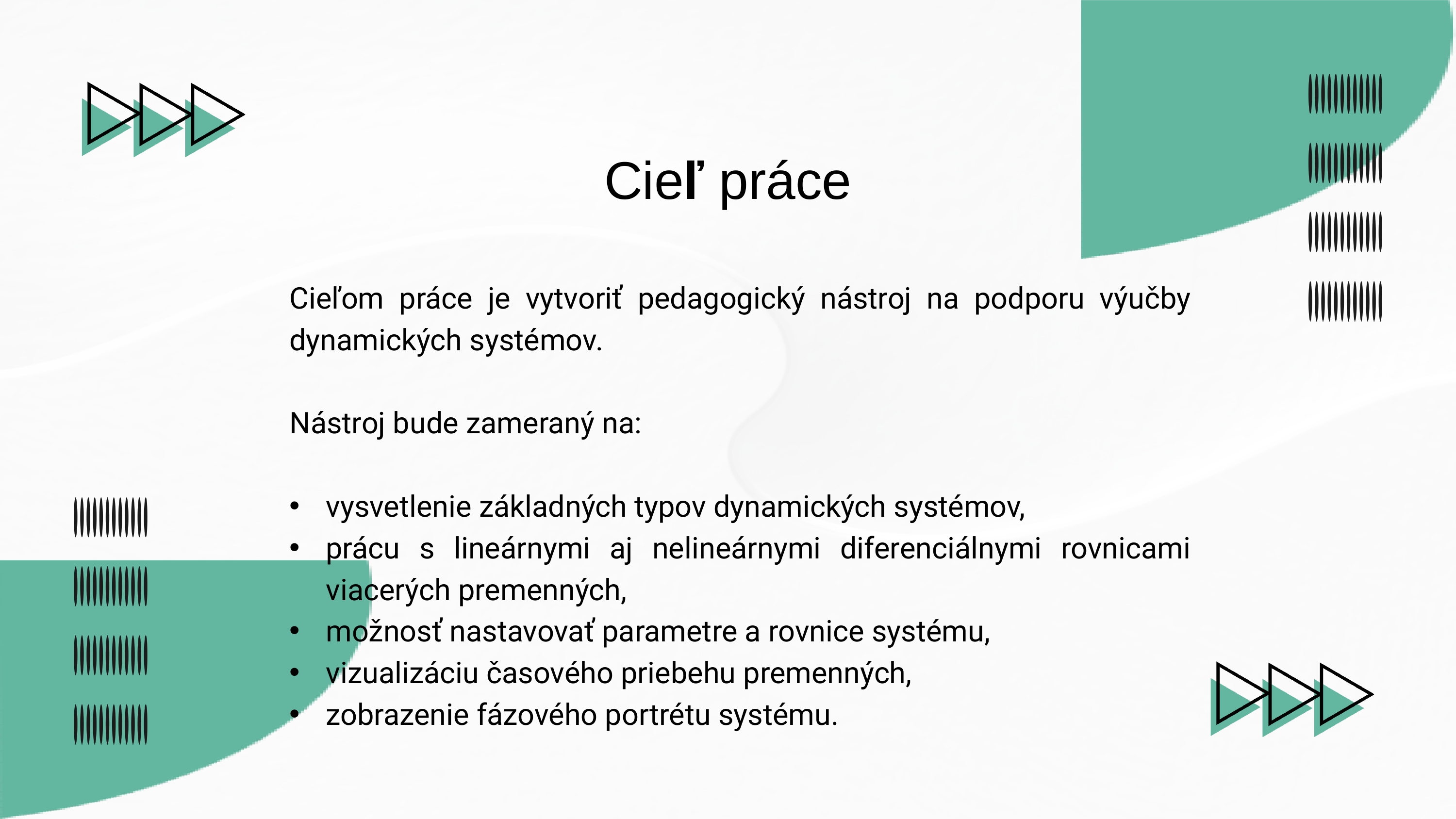

Cieľ práce

Cieľom práce je vytvoriť pedagogický nástroj na podporu výučby dynamických systémov.

Nástroj bude zameraný na:

vysvetlenie základných typov dynamických systémov,
prácu s lineárnymi aj nelineárnymi diferenciálnymi rovnicami viacerých premenných,
možnosť nastavovať parametre a rovnice systému,
vizualizáciu časového priebehu premenných,
zobrazenie fázového portrétu systému.